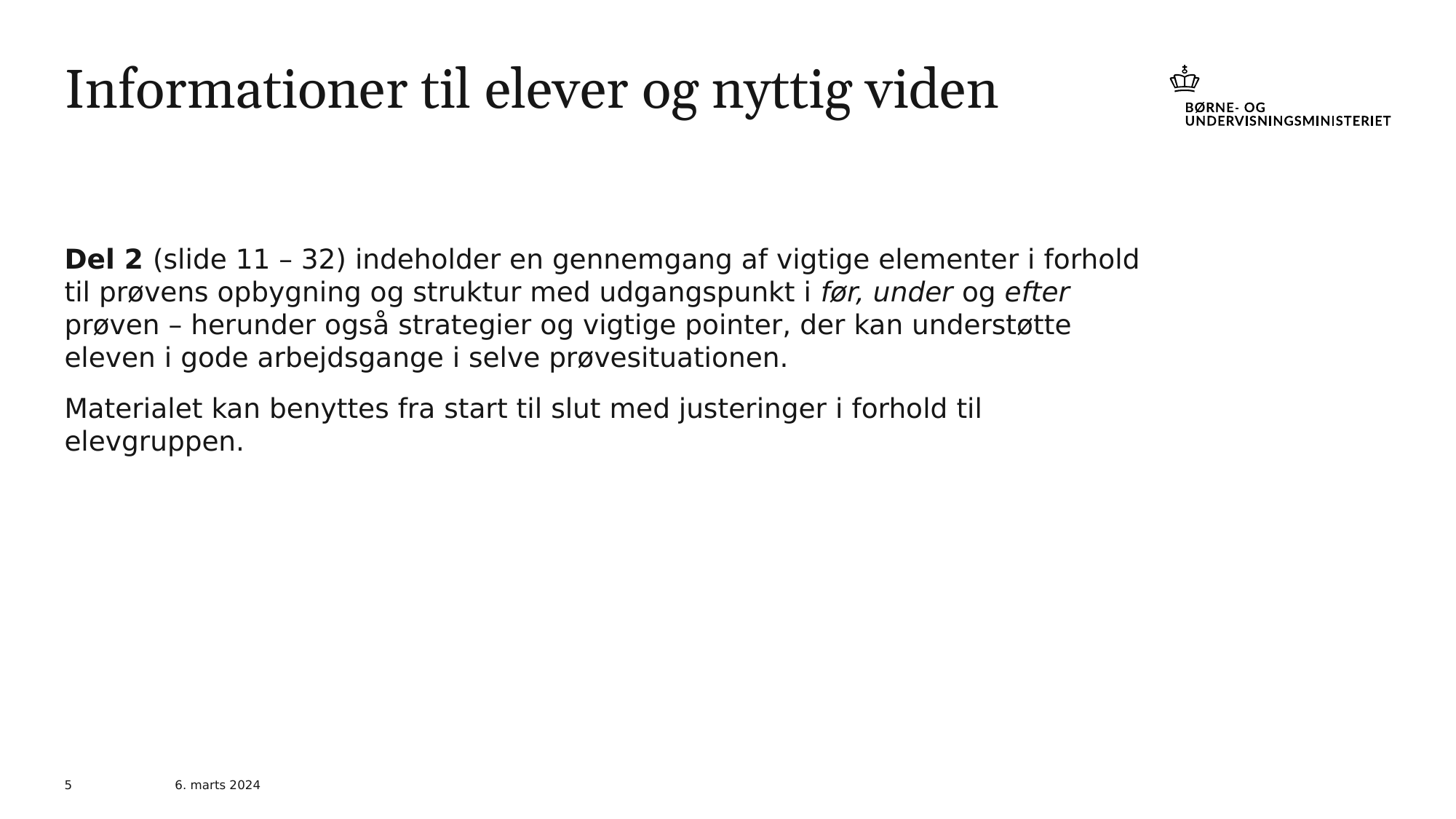

# Informationer til elever og nyttig viden
Del 2 (slide 11 – 32) indeholder en gennemgang af vigtige elementer i forhold til prøvens opbygning og struktur med udgangspunkt i før, under og efter prøven – herunder også strategier og vigtige pointer, der kan understøtte eleven i gode arbejdsgange i selve prøvesituationen.
Materialet kan benyttes fra start til slut med justeringer i forhold til elevgruppen.

5
6. marts 2024